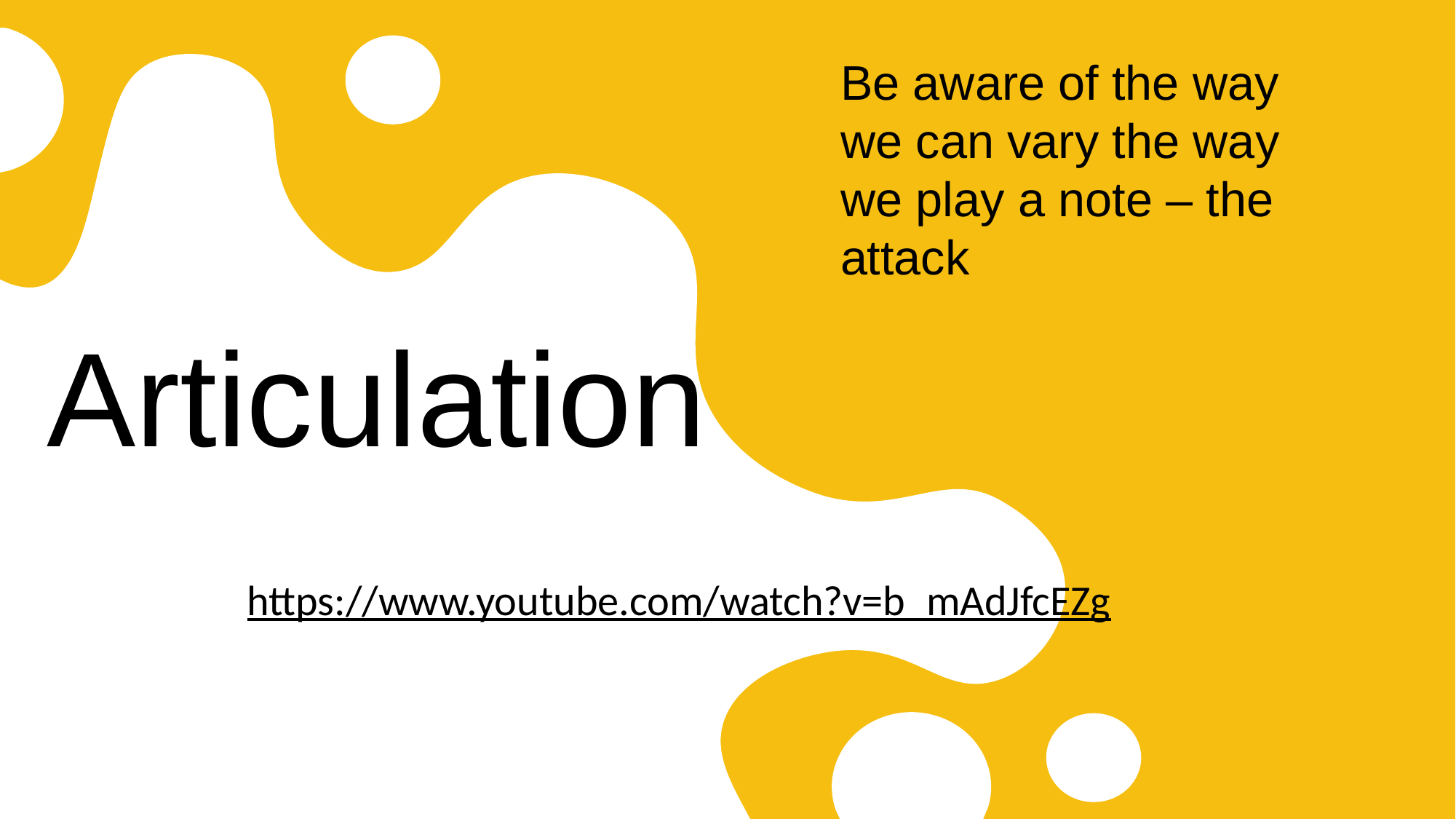

Be aware of the way we can vary the way we play a note – the attack
Articulation
https://www.youtube.com/watch?v=b_mAdJfcEZg